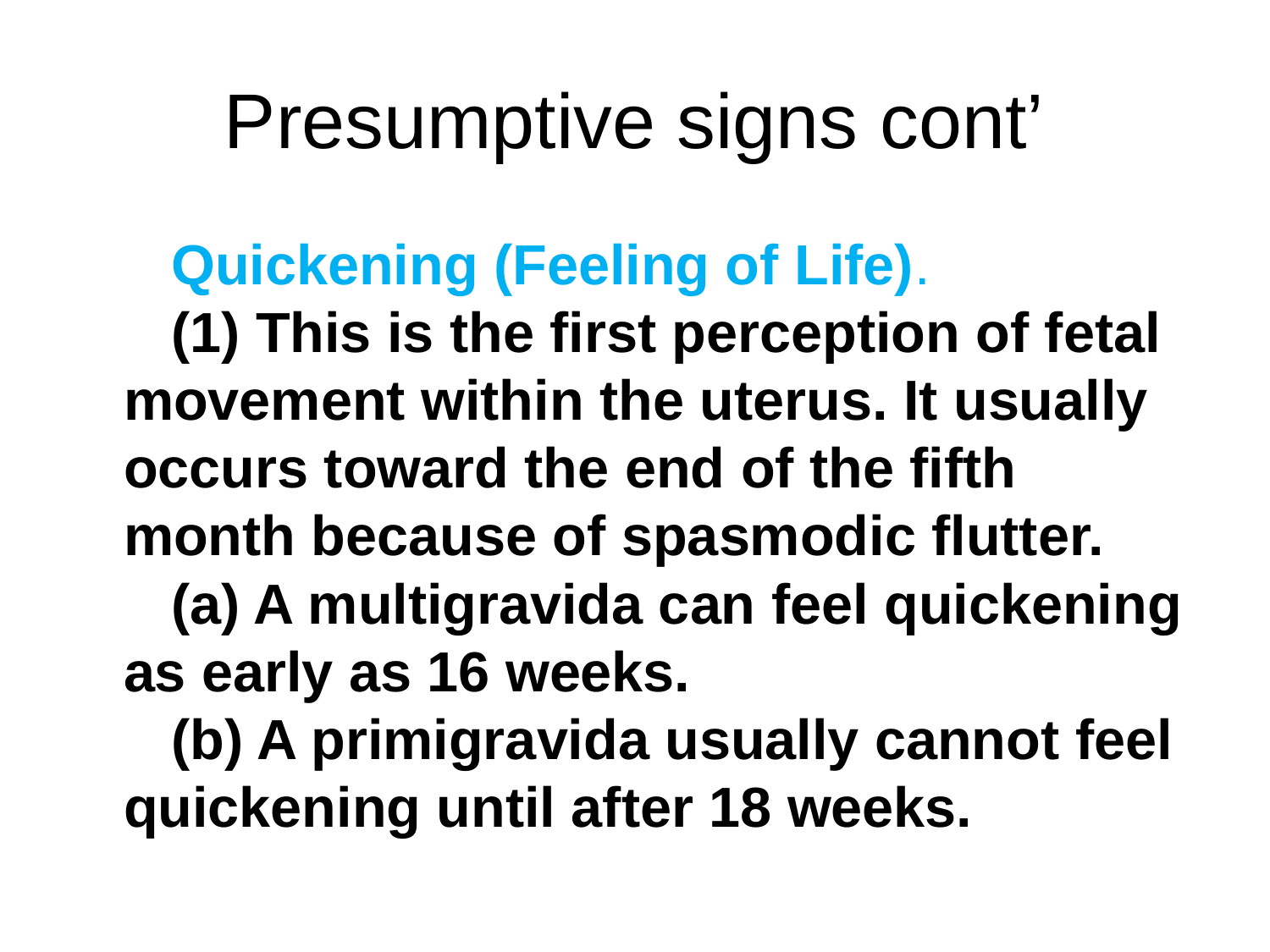

# Presumptive signs cont’
Quickening (Feeling of Life).
(1) This is the first perception of fetal movement within the uterus. It usually occurs toward the end of the fifth month because of spasmodic flutter.
(a) A multigravida can feel quickening as early as 16 weeks.
(b) A primigravida usually cannot feel quickening until after 18 weeks.